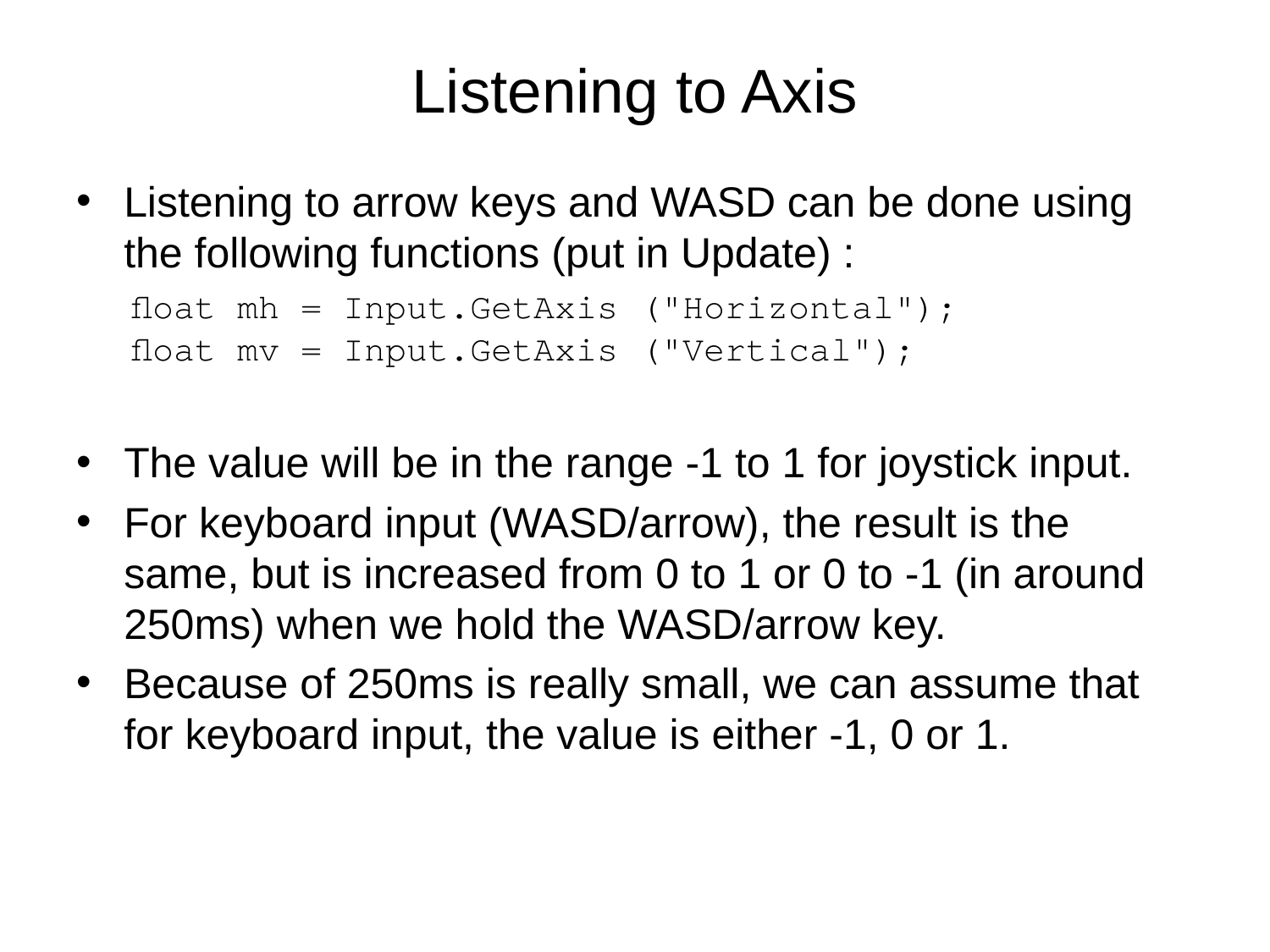

# Listening to Axis
Listening to arrow keys and WASD can be done using the following functions (put in Update) :
float mh = Input.GetAxis ("Horizontal");
float mv = Input.GetAxis ("Vertical");

The value will be in the range -1 to 1 for joystick input.
For keyboard input (WASD/arrow), the result is the same, but is increased from 0 to 1 or 0 to -1 (in around 250ms) when we hold the WASD/arrow key.
Because of 250ms is really small, we can assume that for keyboard input, the value is either -1, 0 or 1.